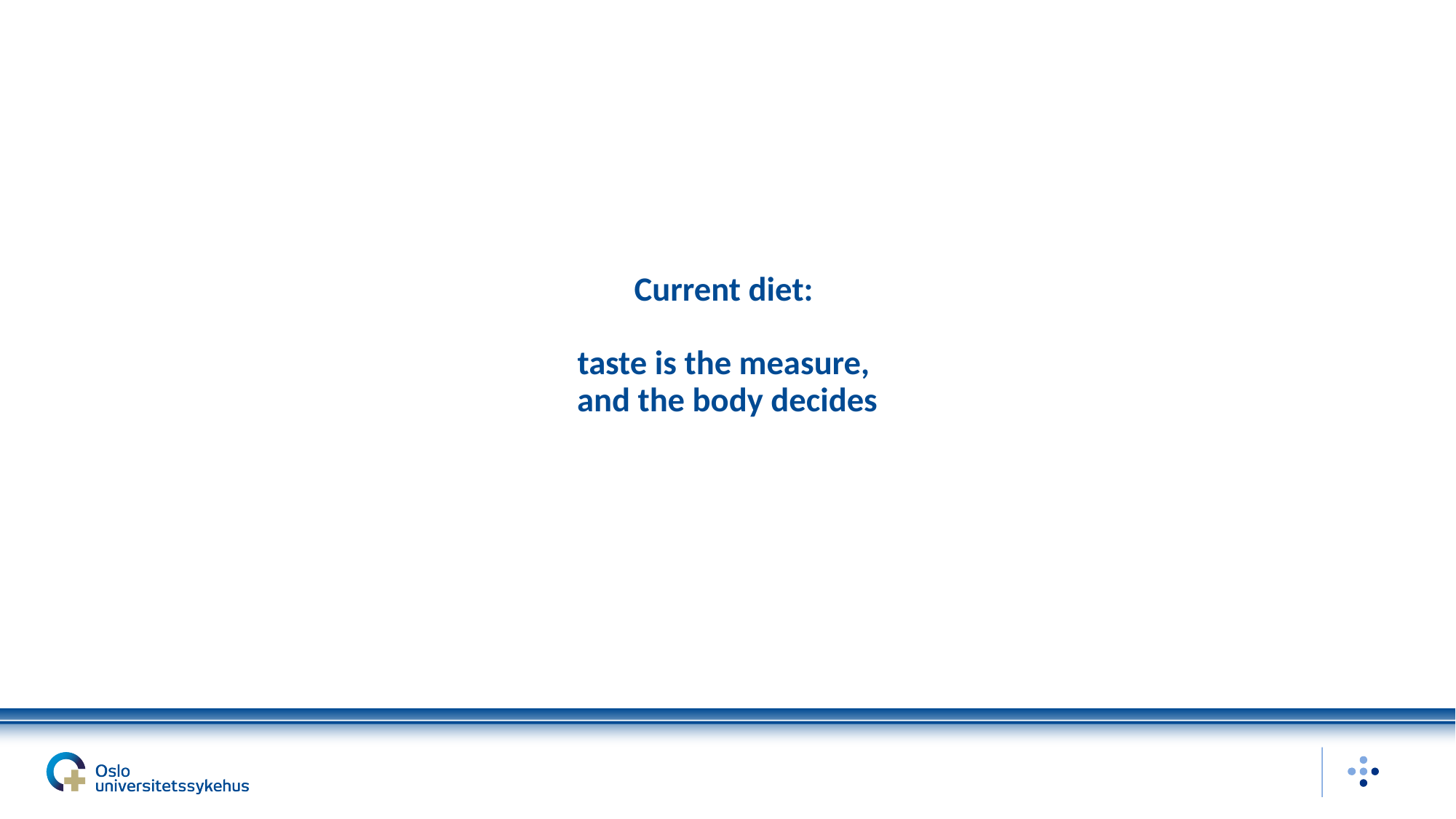

# Current diet: taste is the measure, and the body decides